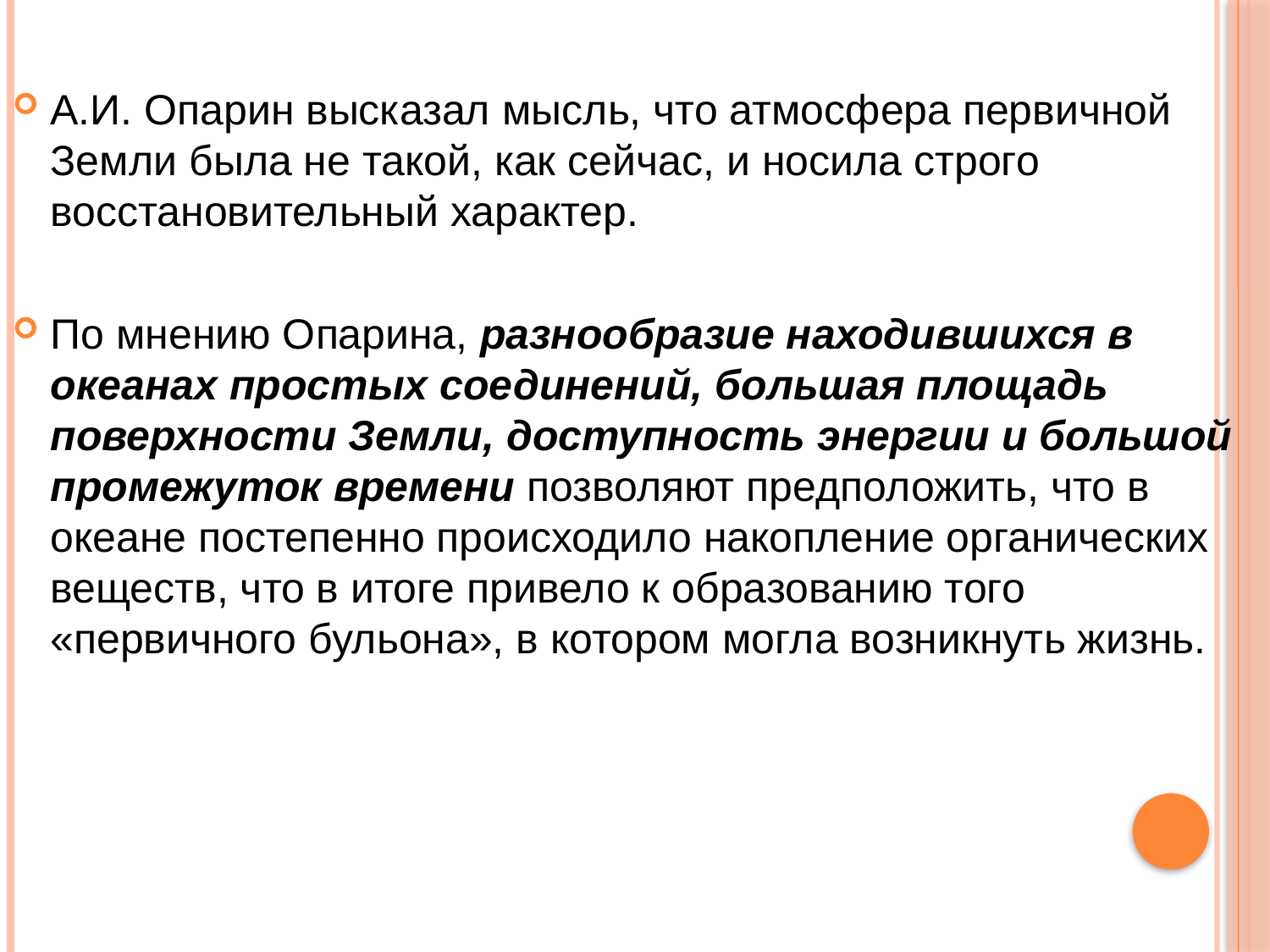

А.И. Опарин высказал мысль, что атмосфера первичной Земли была не такой, как сейчас, и носила строго восстановительный характер.

По мнению Опарина, разнообразие находившихся в океанах простых соединений, большая площадь поверхности Земли, доступность энергии и большой промежуток времени позволяют предположить, что в океане постепенно происходило накопление органических веществ, что в итоге привело к образованию того «первичного бульона», в котором могла возникнуть жизнь.